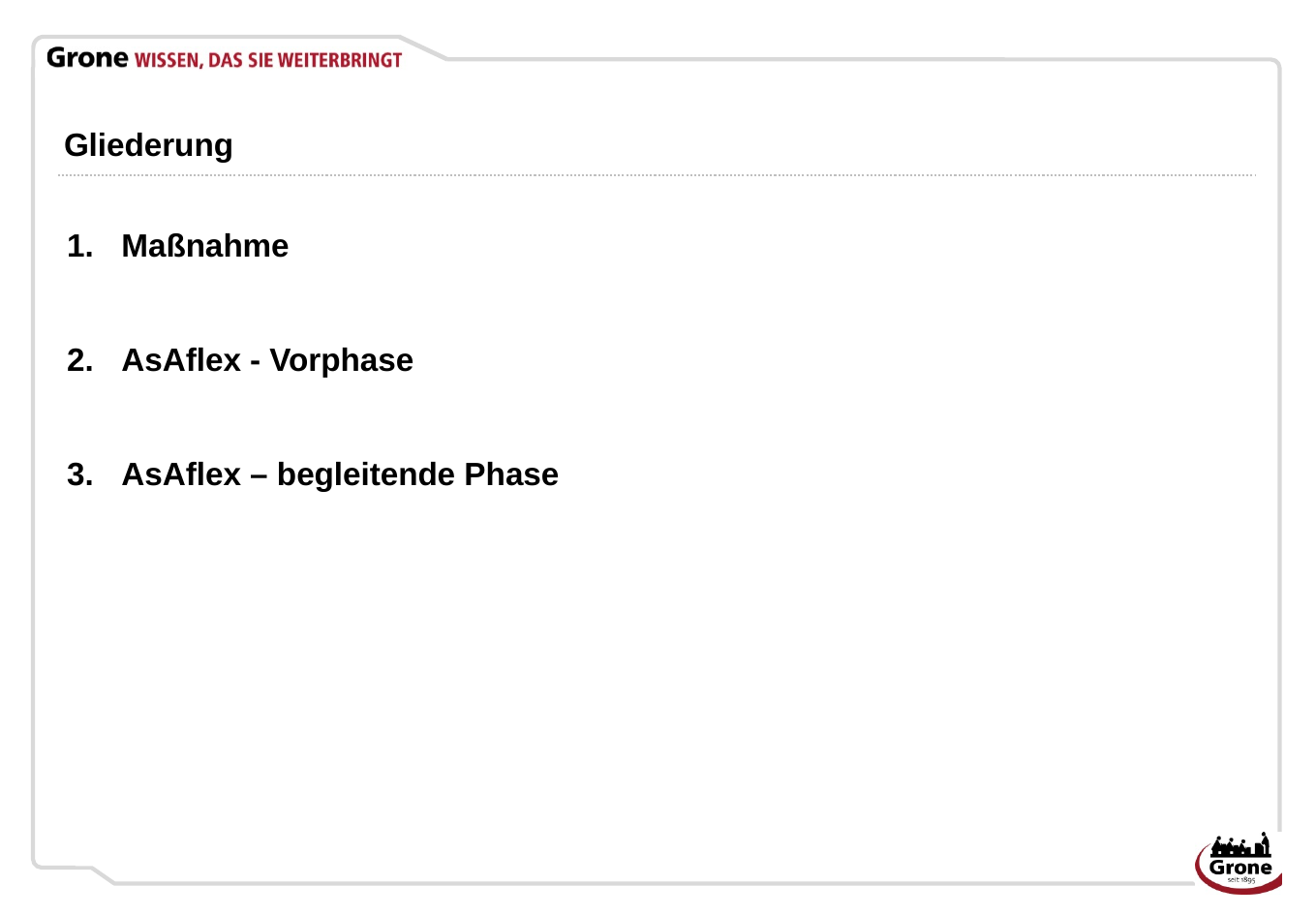

# Gliederung
Maßnahme

AsAflex - Vorphase

AsAflex – begleitende Phase